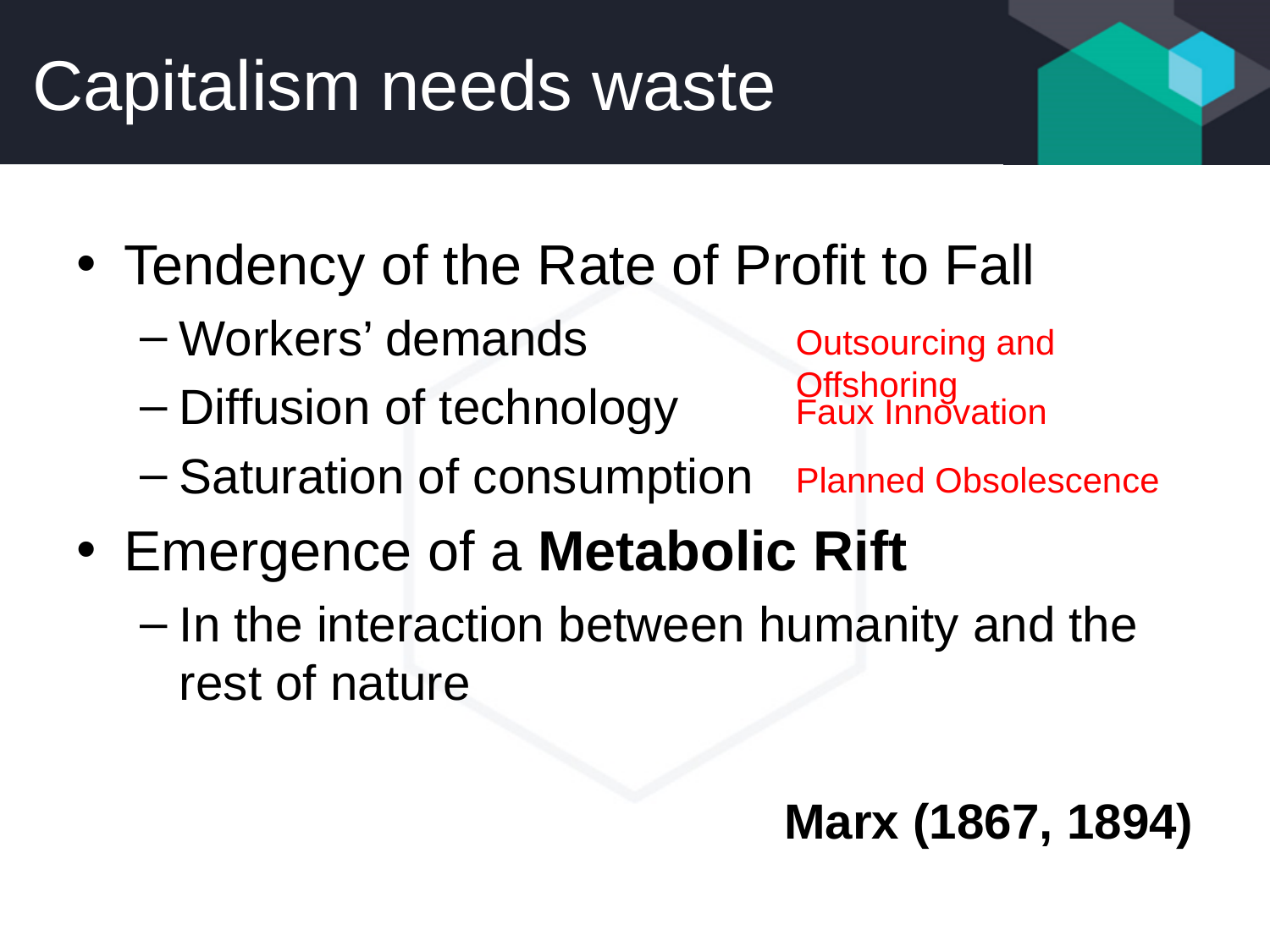

# Capitalism needs waste
Tendency of the Rate of Profit to Fall
Workers’ demands
Diffusion of technology
Saturation of consumption
Emergence of a Metabolic Rift
In the interaction between humanity and the rest of nature

Marx (1867, 1894)
Outsourcing and Offshoring
Faux Innovation
Planned Obsolescence